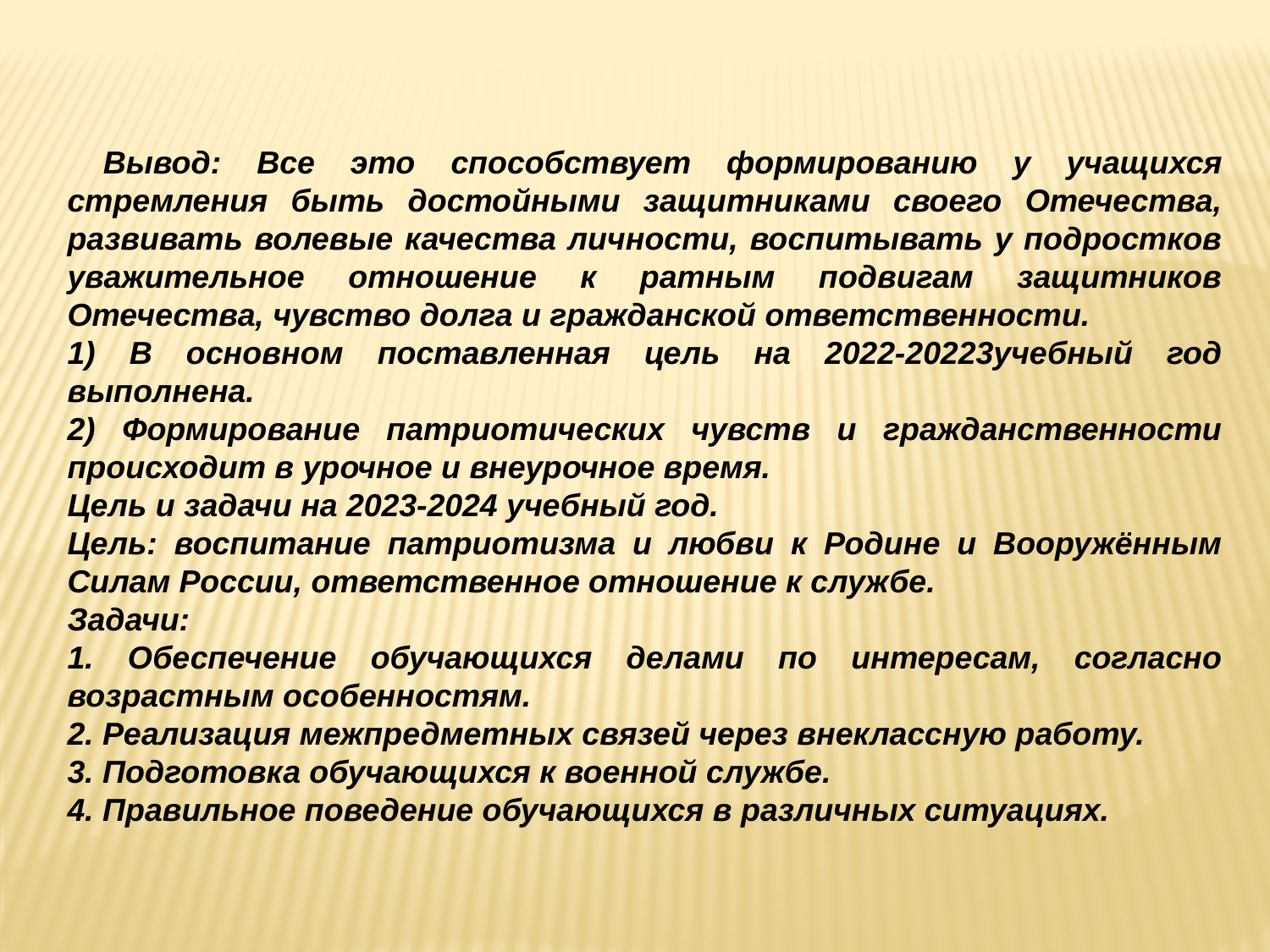

Вывод: Все это способствует формированию у учащихся стремления быть достойными защитниками своего Отечества, развивать волевые качества личности, воспитывать у подростков уважительное отношение к ратным подвигам защитников Отечества, чувство долга и гражданской ответственности.
1) В основном поставленная цель на 2022-20223учебный год выполнена.
2) Формирование патриотических чувств и гражданственности происходит в урочное и внеурочное время.
Цель и задачи на 2023-2024 учебный год.
Цель: воспитание патриотизма и любви к Родине и Вооружённым Силам России, ответственное отношение к службе.
Задачи:
1. Обеспечение обучающихся делами по интересам, согласно возрастным особенностям.
2. Реализация межпредметных связей через внеклассную работу.
3. Подготовка обучающихся к военной службе.
4. Правильное поведение обучающихся в различных ситуациях.